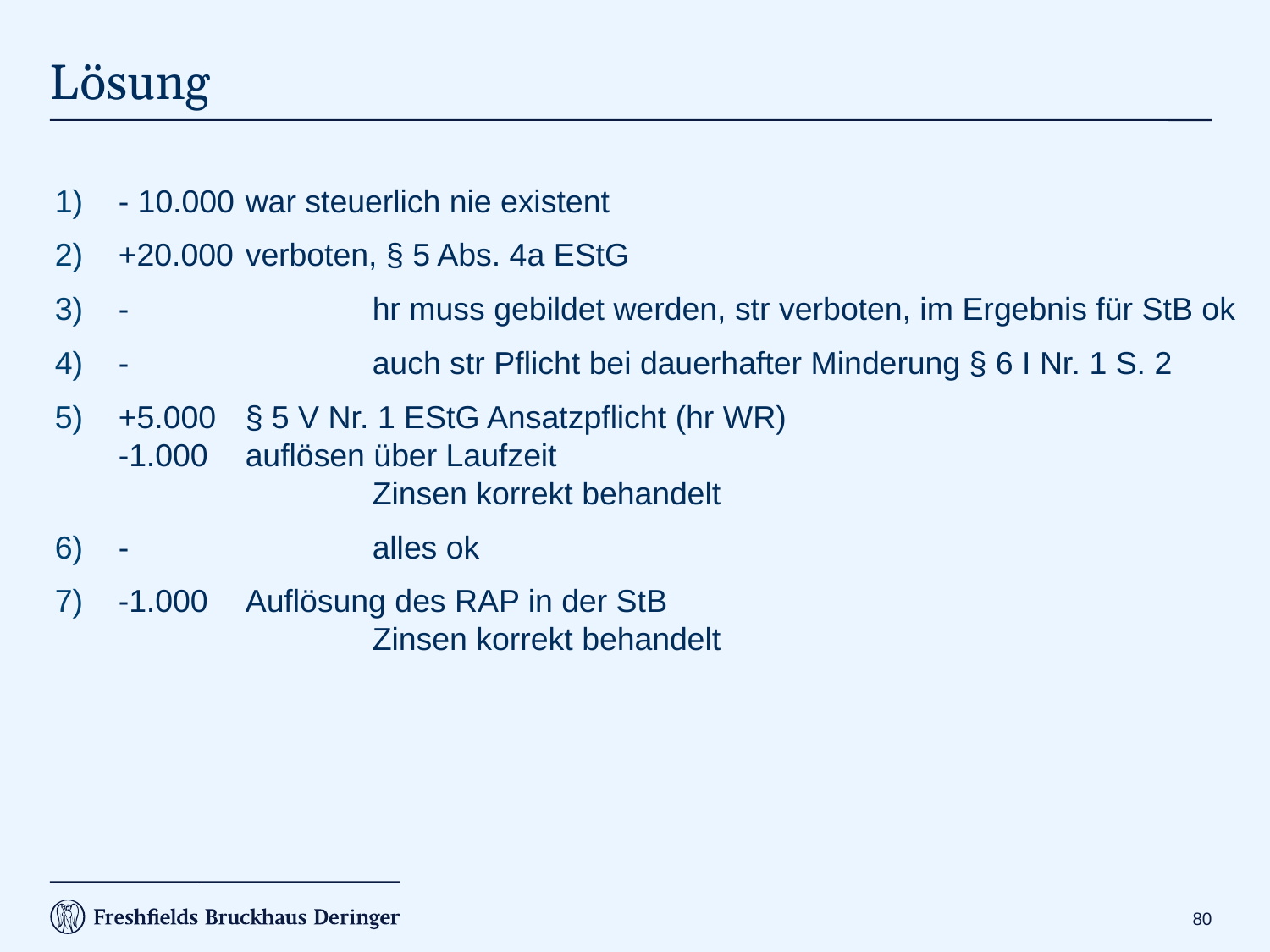

# Lösung

- 10.000	war steuerlich nie existent
+20.000	verboten, § 5 Abs. 4a EStG
-		hr muss gebildet werden, str verboten, im Ergebnis für StB ok
-  		auch str Pflicht bei dauerhafter Minderung § 6 I Nr. 1 S. 2
+5.000	§ 5 V Nr. 1 EStG Ansatzpflicht (hr WR)
-1.000	auflösen über Laufzeit
		Zinsen korrekt behandelt
-		alles ok
-1.000	Auflösung des RAP in der StB
		Zinsen korrekt behandelt

80